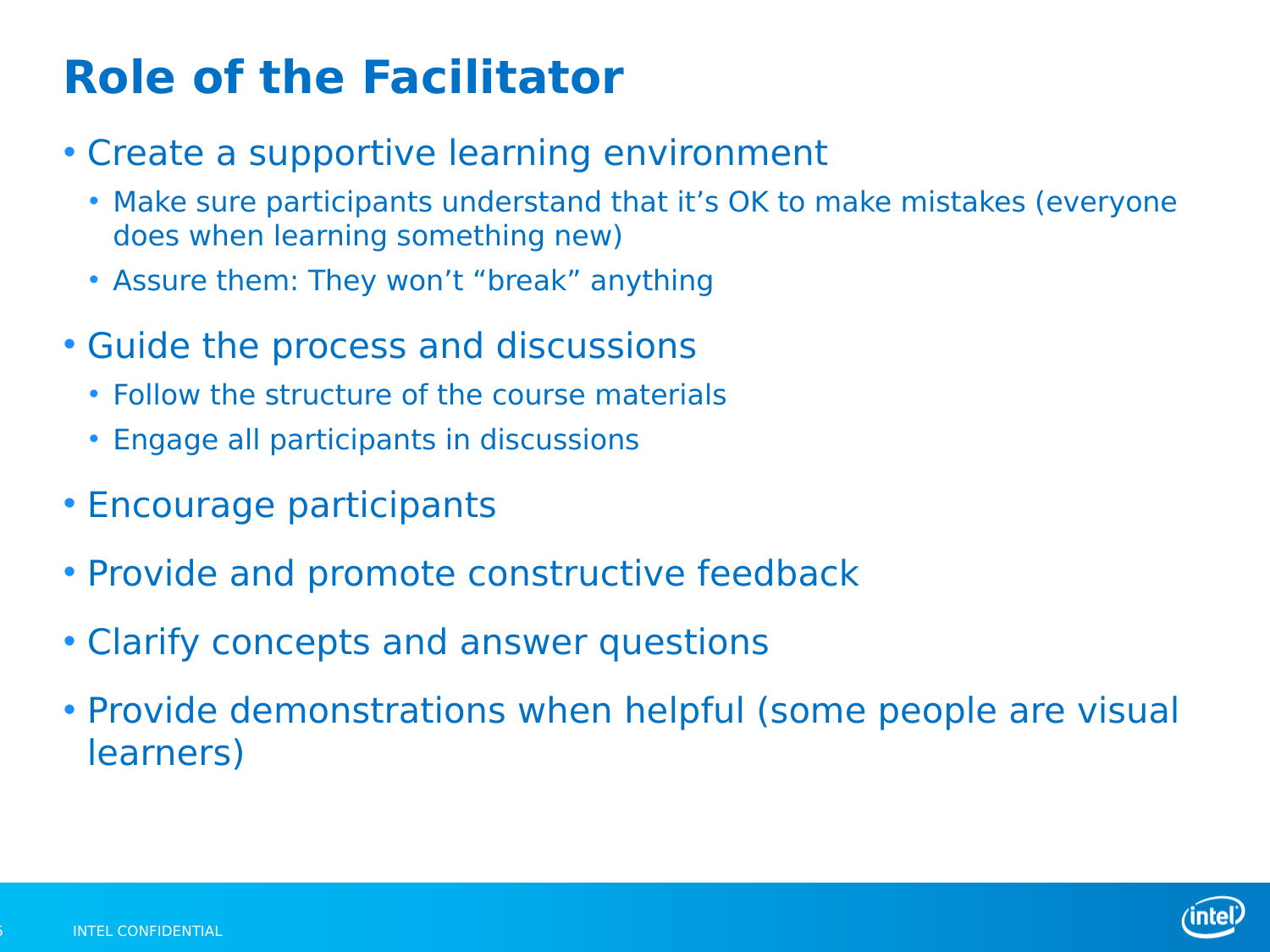

# Role of the Facilitator
Create a supportive learning environment
Make sure participants understand that it’s OK to make mistakes (everyone does when learning something new)
Assure them: They won’t “break” anything
Guide the process and discussions
Follow the structure of the course materials
Engage all participants in discussions
Encourage participants
Provide and promote constructive feedback
Clarify concepts and answer questions
Provide demonstrations when helpful (some people are visual learners)